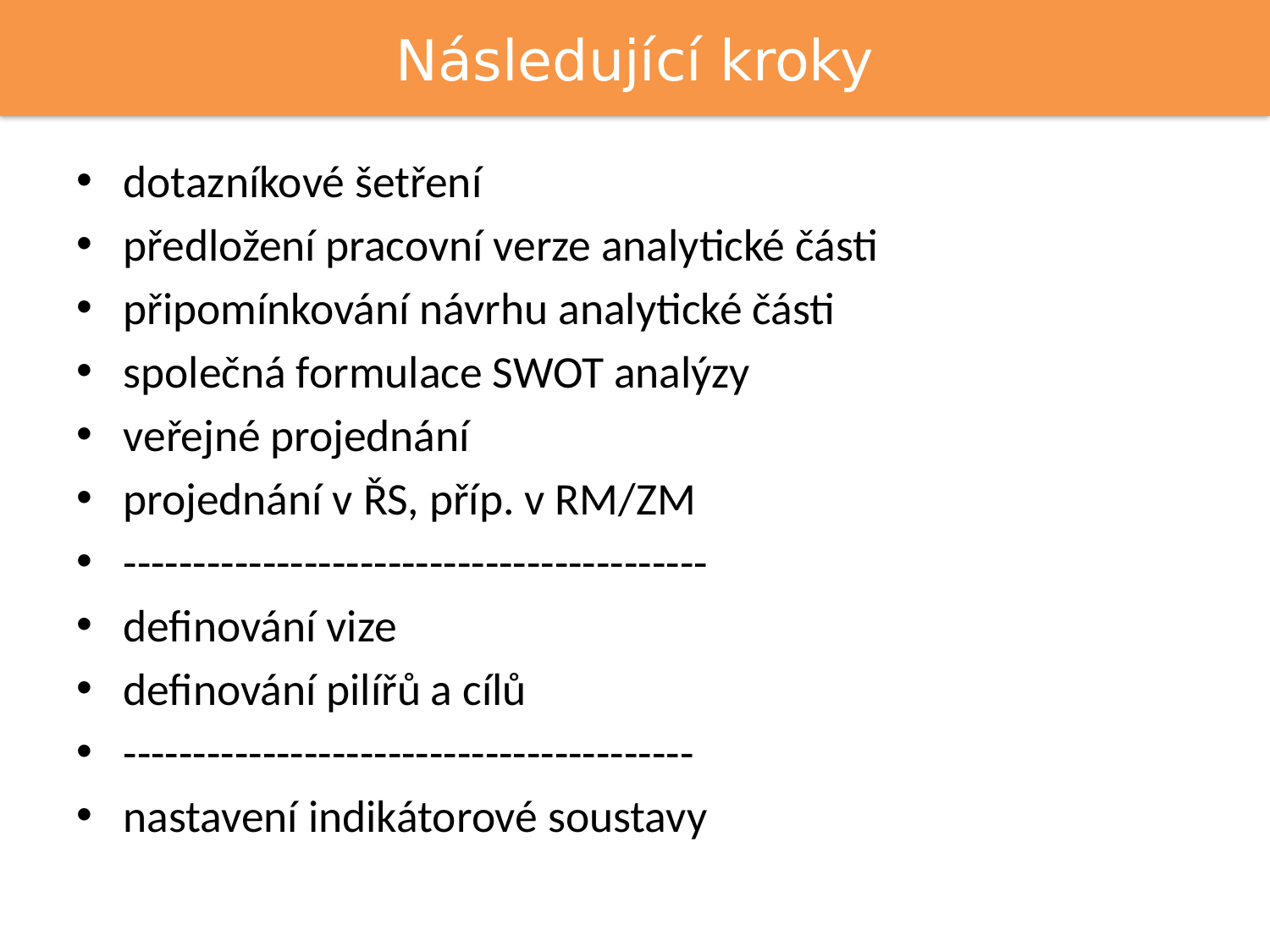

Následující kroky
dotazníkové šetření
předložení pracovní verze analytické části
připomínkování návrhu analytické části
společná formulace SWOT analýzy
veřejné projednání
projednání v ŘS, příp. v RM/ZM
------------------------------------------
definování vize
definování pilířů a cílů
-----------------------------------------
nastavení indikátorové soustavy